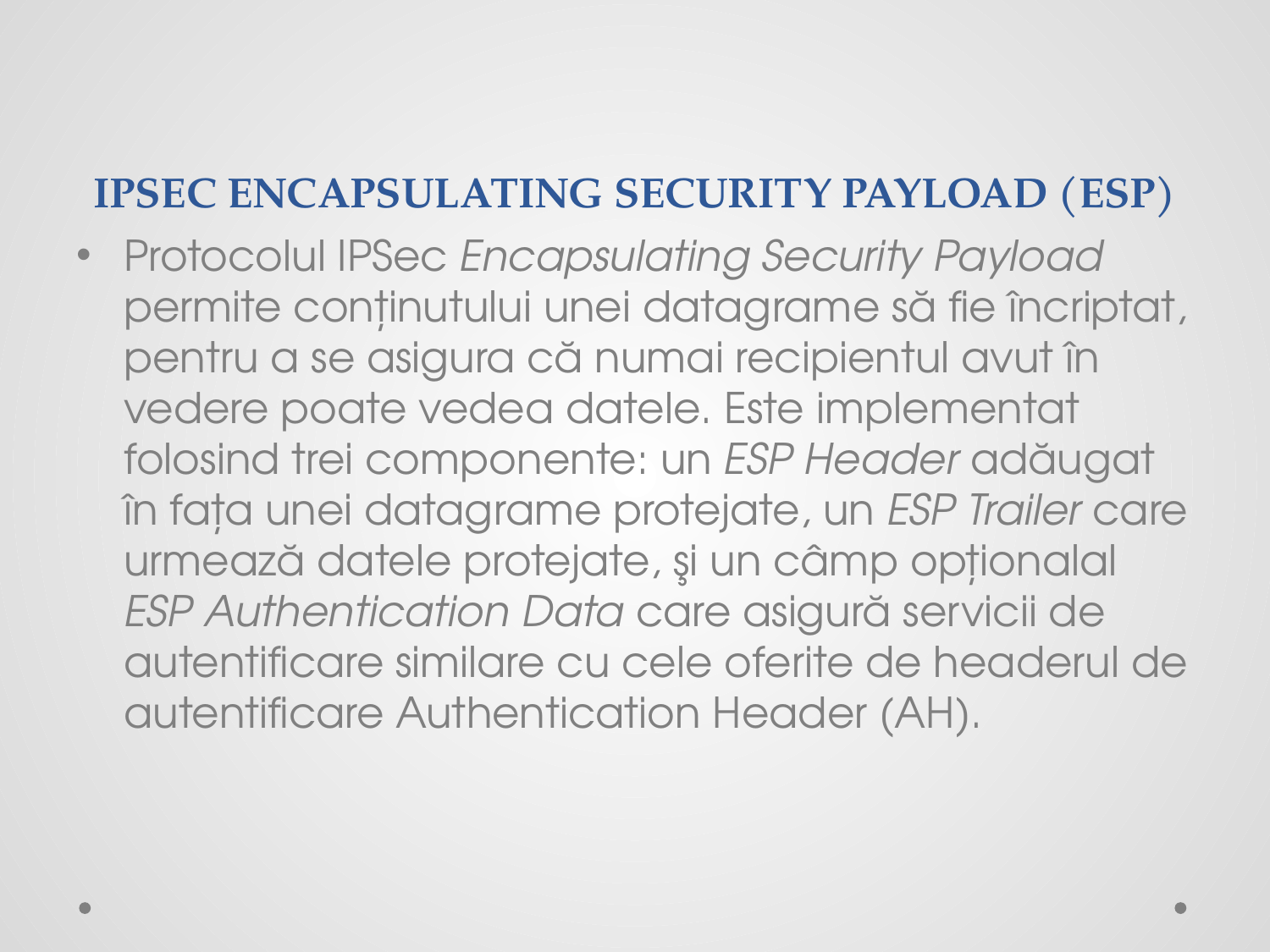

# IPSEC ENCAPSULATING SECURITY PAYLOAD (ESP)
Protocolul IPSec Encapsulating Security Payload permite conținutului unei datagrame să fie încriptat, pentru a se asigura că numai recipientul avut în vedere poate vedea datele. Este implementat folosind trei componente: un ESP Header adăugat în fața unei datagrame protejate, un ESP Trailer care urmează datele protejate, şi un câmp opționalal ESP Authentication Data care asigură servicii de autentificare similare cu cele oferite de headerul de autentificare Authentication Header (AH).